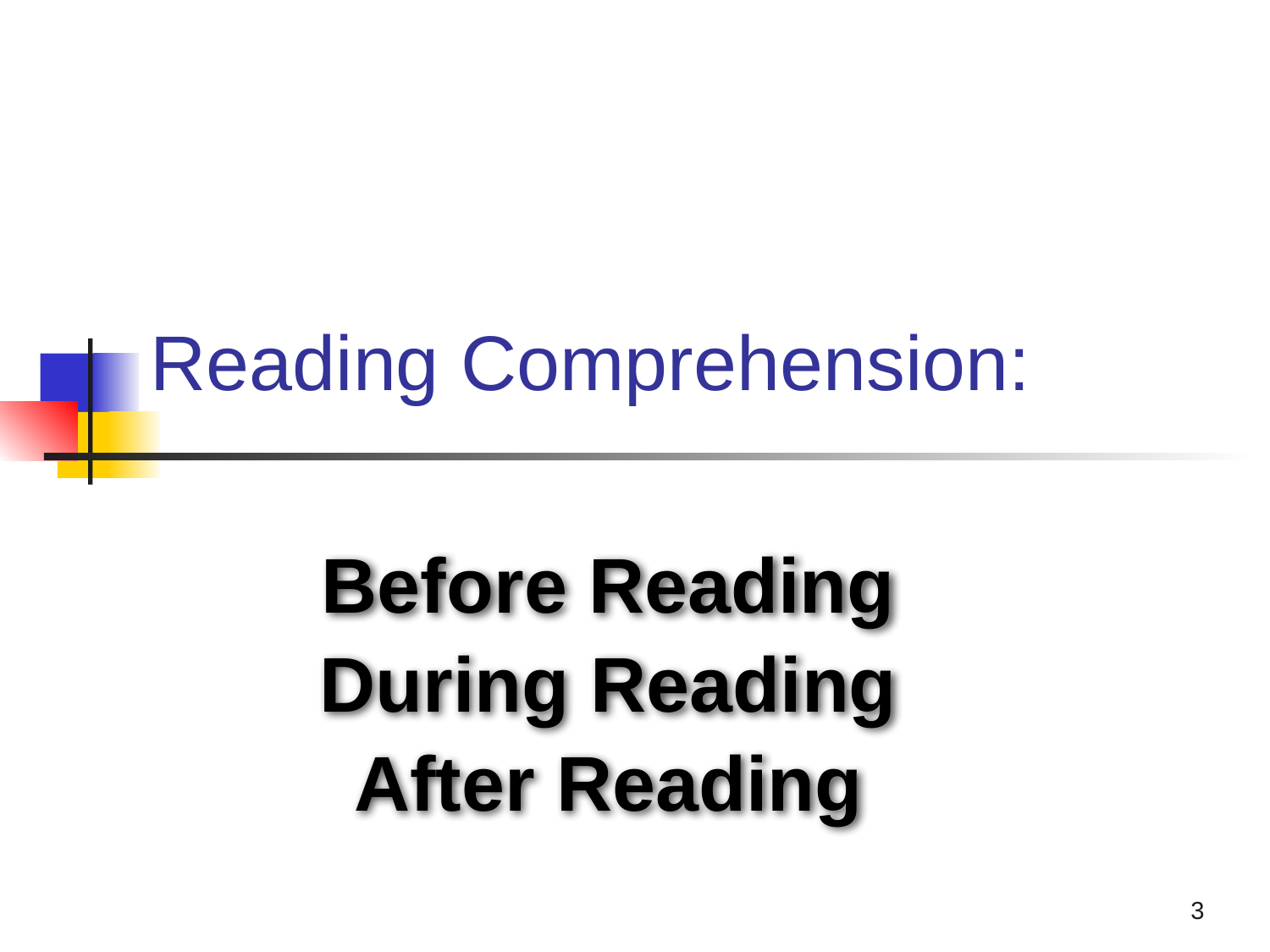

# Reading Comprehension:
Before Reading
During Reading
After Reading
3